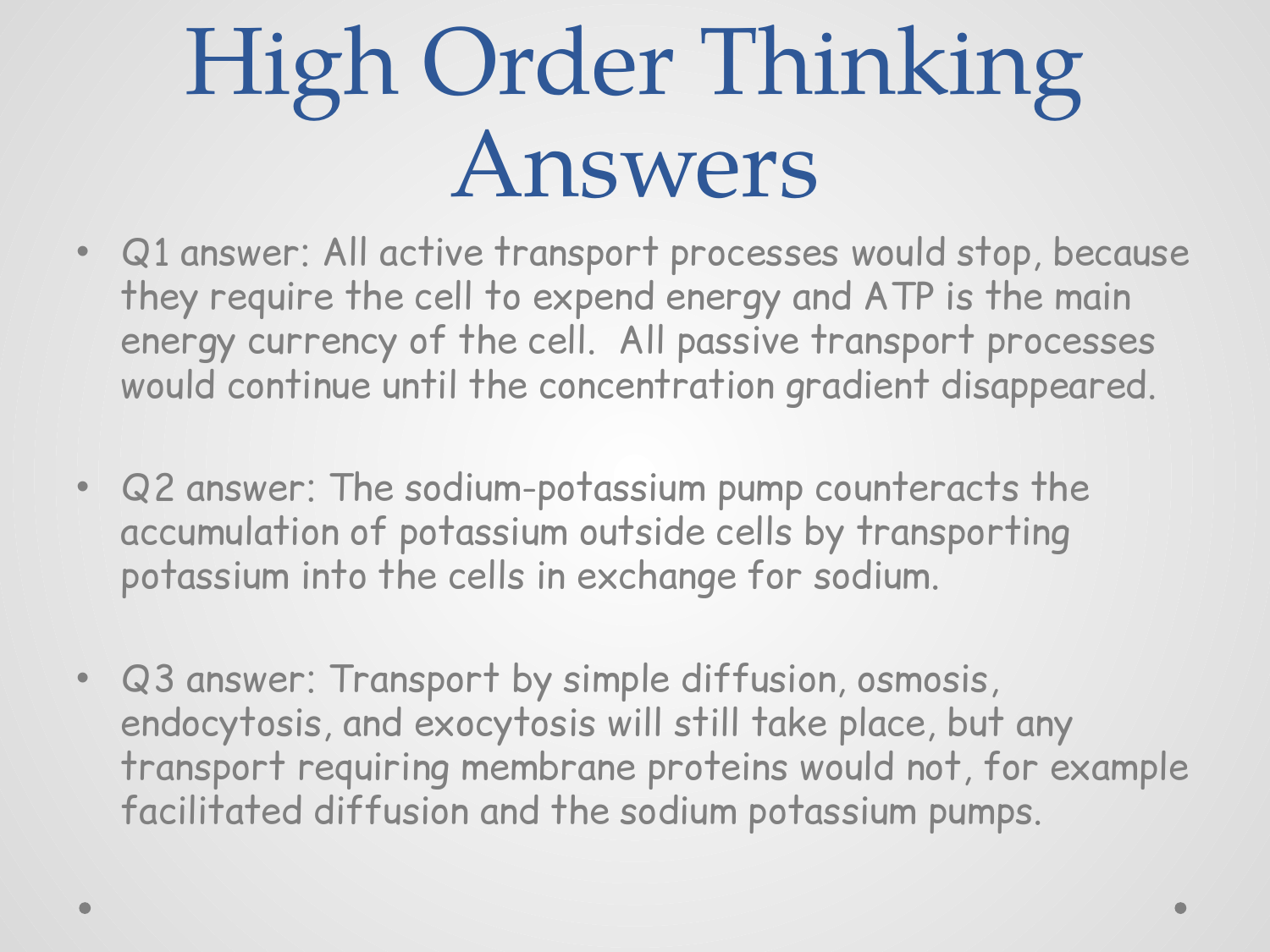

# High Order Thinking Answers
Q1 answer: All active transport processes would stop, because they require the cell to expend energy and ATP is the main energy currency of the cell.  All passive transport processes would continue until the concentration gradient disappeared.

Q2 answer: The sodium-potassium pump counteracts the accumulation of potassium outside cells by transporting potassium into the cells in exchange for sodium.

Q3 answer: Transport by simple diffusion, osmosis,  endocytosis, and exocytosis will still take place, but any transport requiring membrane proteins would not, for example facilitated diffusion and the sodium potassium pumps.